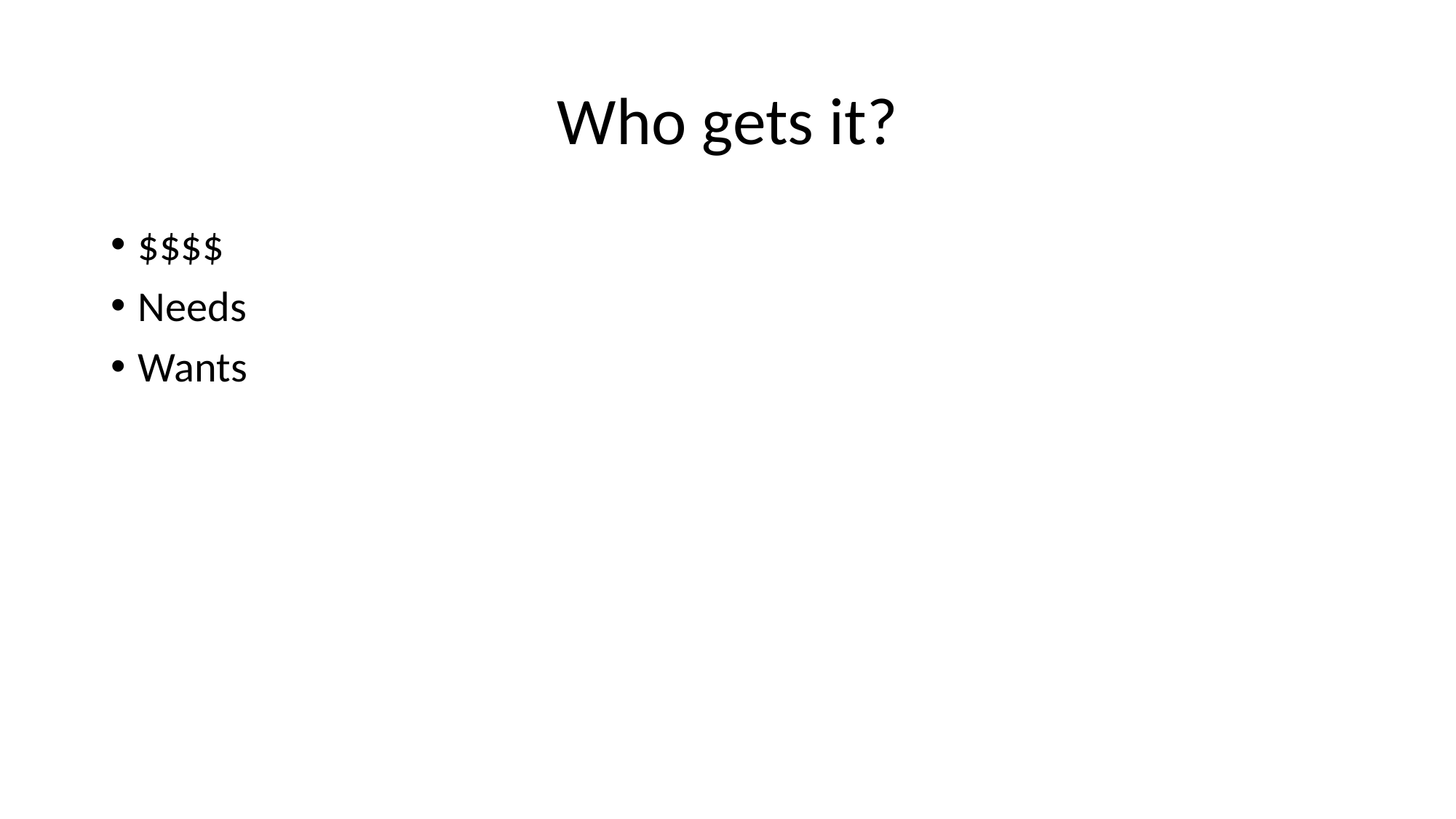

# Who gets it?
$$$$
Needs
Wants